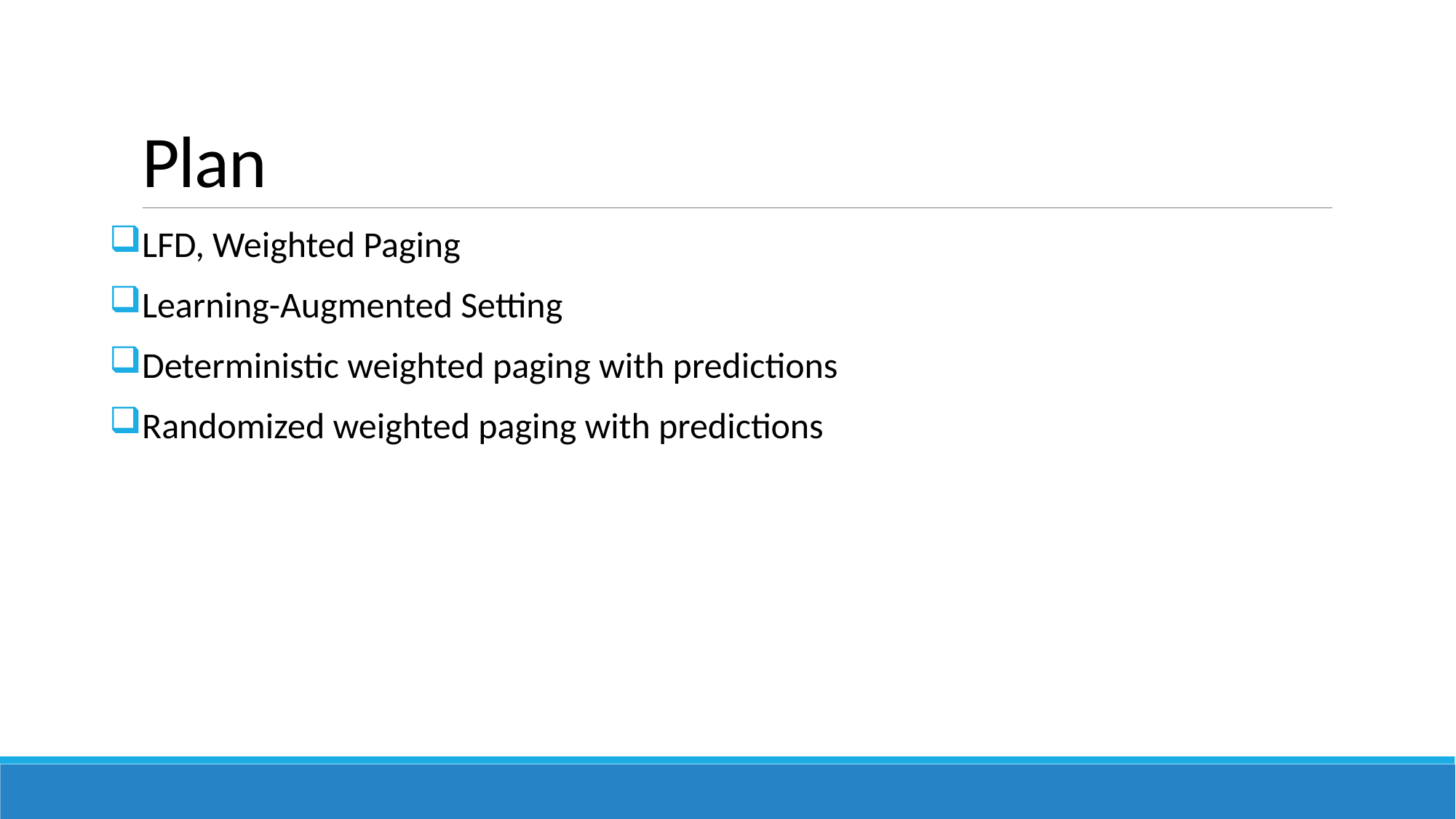

# Plan
LFD, Weighted Paging
Learning-Augmented Setting
Deterministic weighted paging with predictions
Randomized weighted paging with predictions